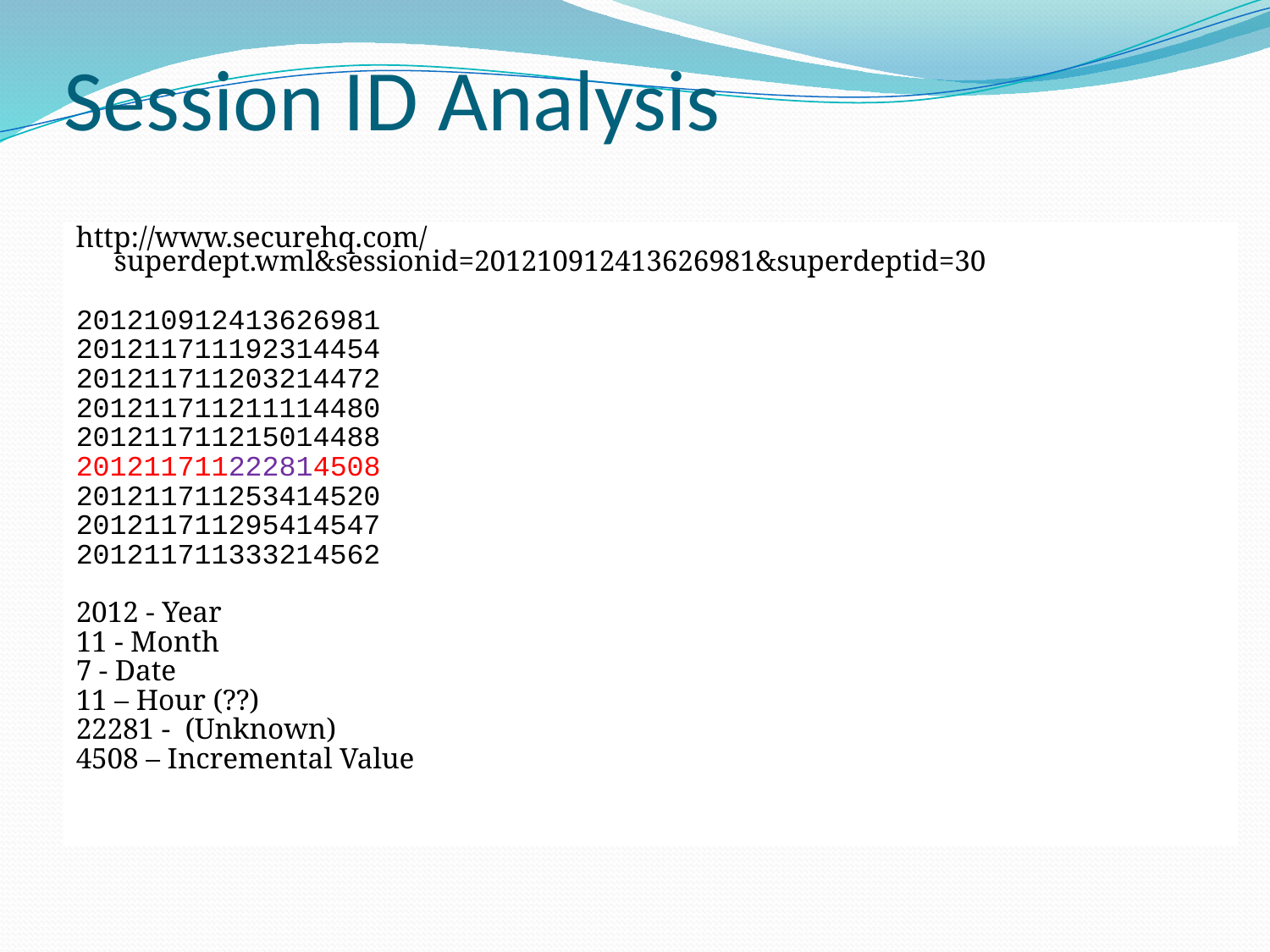

# Session ID Analysis
http://www.securehq.com/superdept.wml&sessionid=201210912413626981&superdeptid=30

201210912413626981
201211711192314454
201211711203214472
201211711211114480
201211711215014488
201211711222814508
201211711253414520
201211711295414547
201211711333214562

2012 - Year
11 - Month
7 - Date
11 – Hour (??)
22281 -  (Unknown)
4508 – Incremental Value